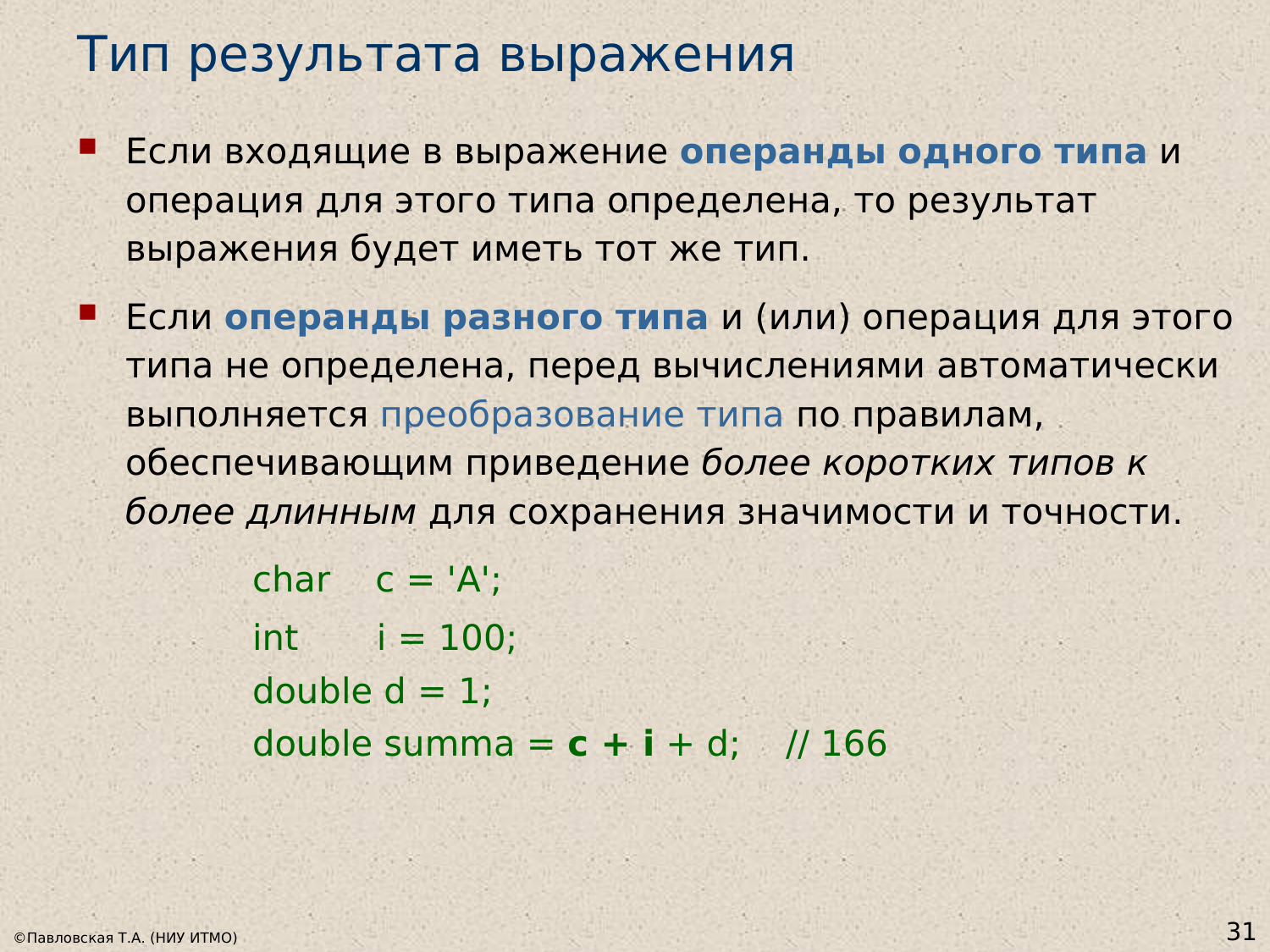

# Тип результата выражения
Если входящие в выражение операнды одного типа и операция для этого типа определена, то результат выражения будет иметь тот же тип.
Если операнды разного типа и (или) операция для этого типа не определена, перед вычислениями автоматически выполняется преобразование типа по правилам, обеспечивающим приведение более коротких типов к более длинным для сохранения значимости и точности.
		char    c = 'A';
		int       i = 100;
		double d = 1;
		double summa = c + i + d;    // 166

31
©Павловская Т.А. (НИУ ИТМО)